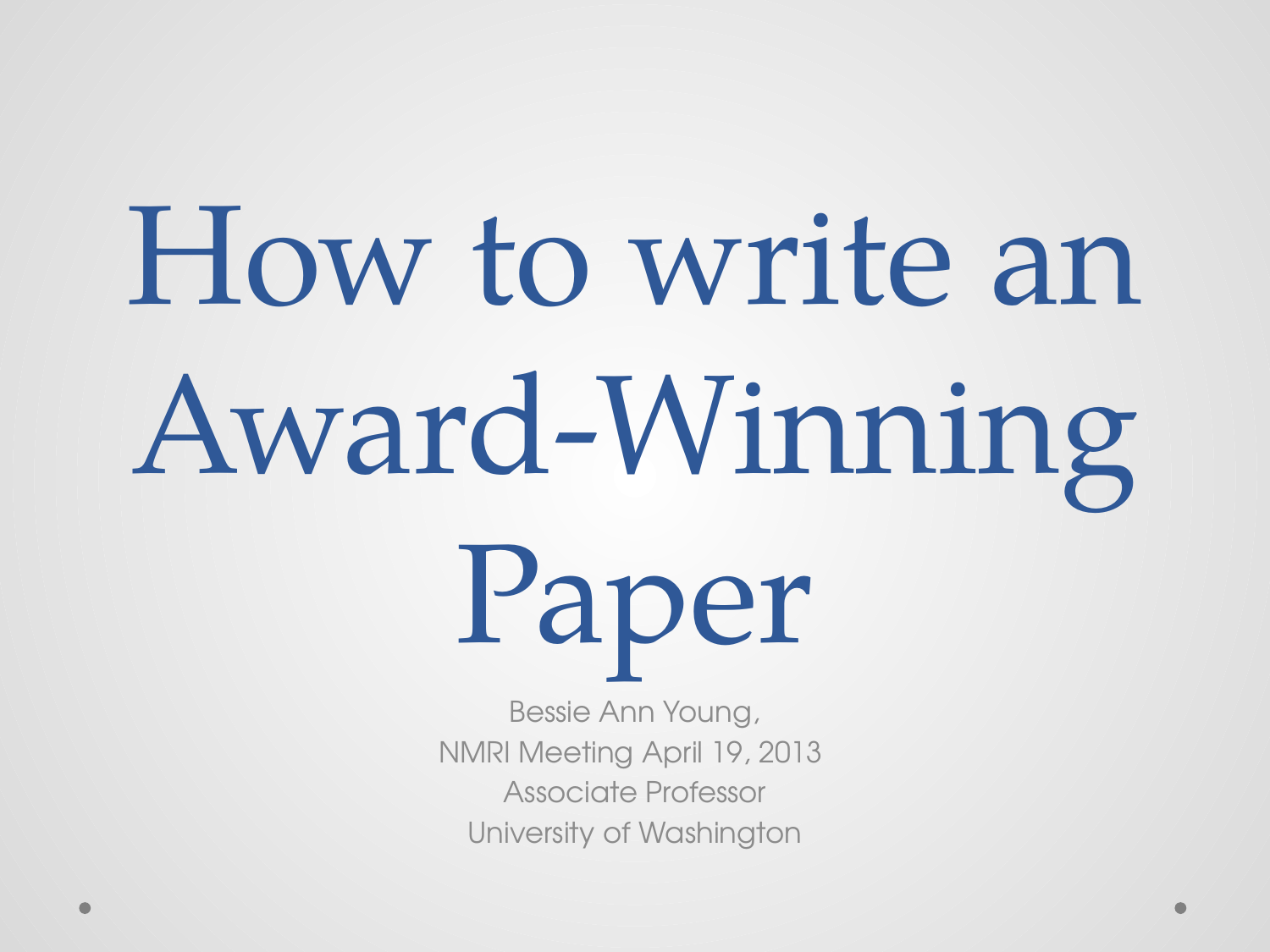

# How to write an Award-Winning Paper
Bessie Ann Young,
NMRI Meeting April 19, 2013
Associate Professor
University of Washington